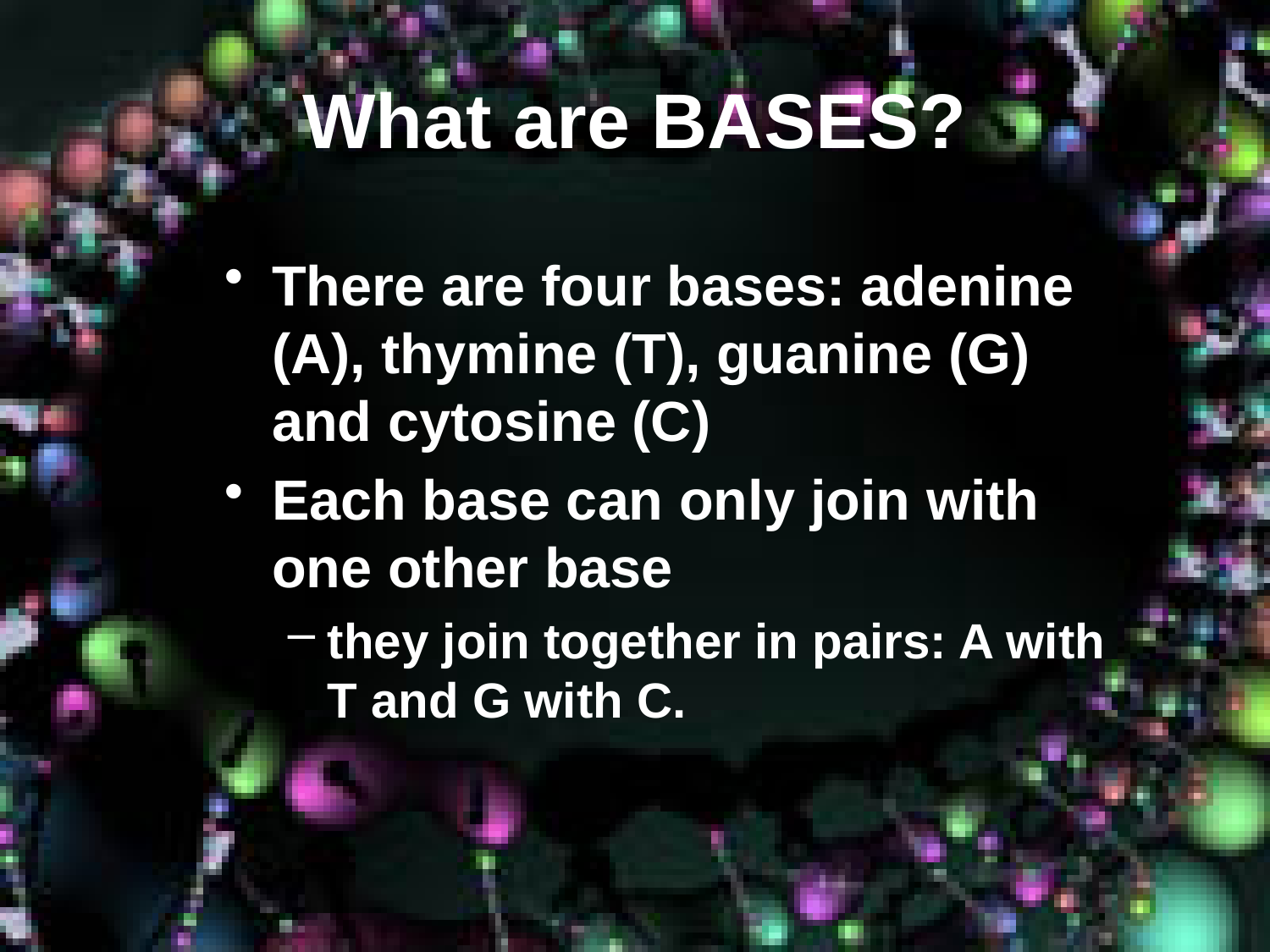

# What are BASES?
There are four bases: adenine (A), thymine (T), guanine (G) and cytosine (C)
Each base can only join with one other base
they join together in pairs: A with T and G with C.